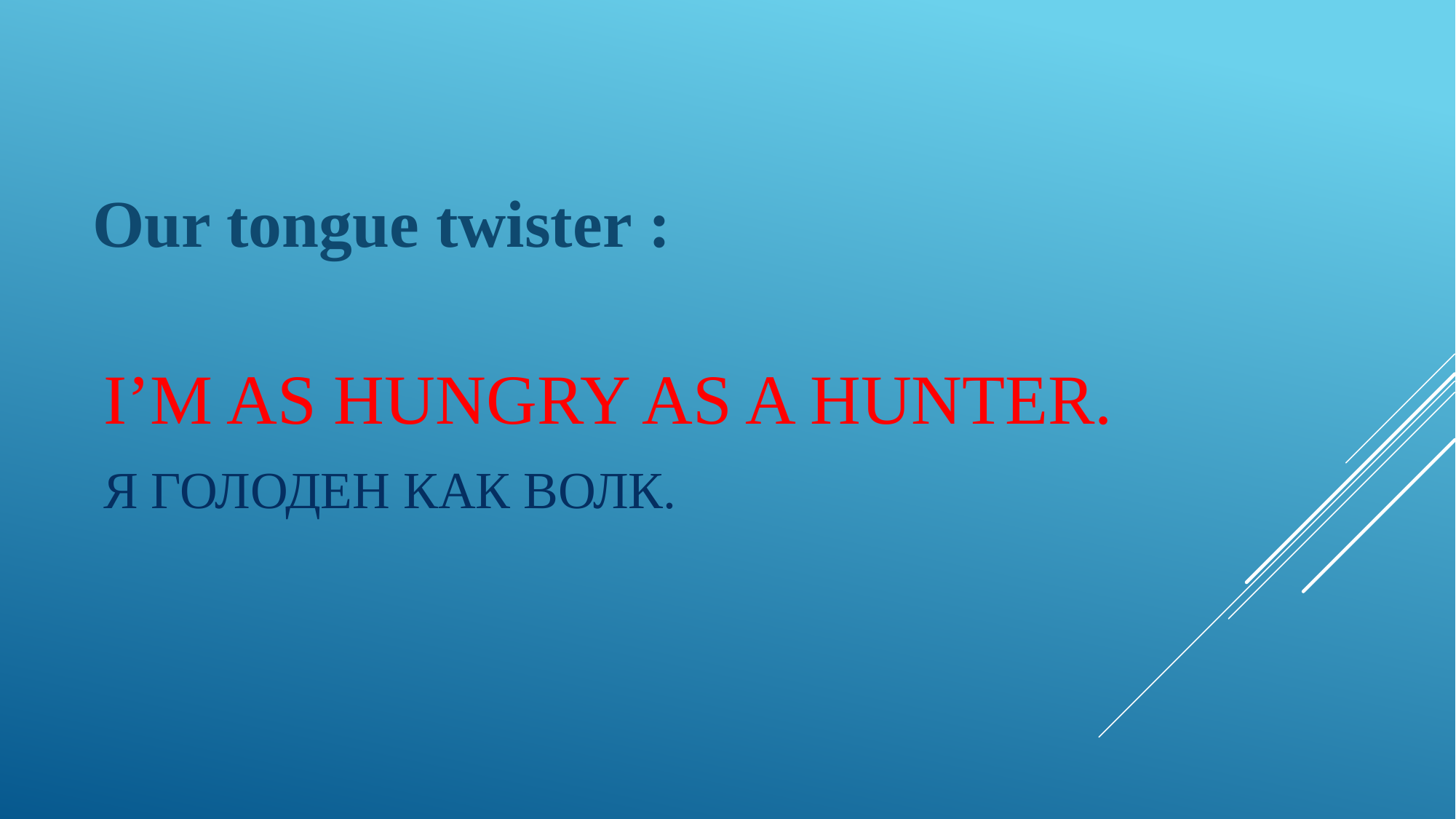

Our tongue twister :
# I’m as hungry as a hunter. Я голоден как волк.